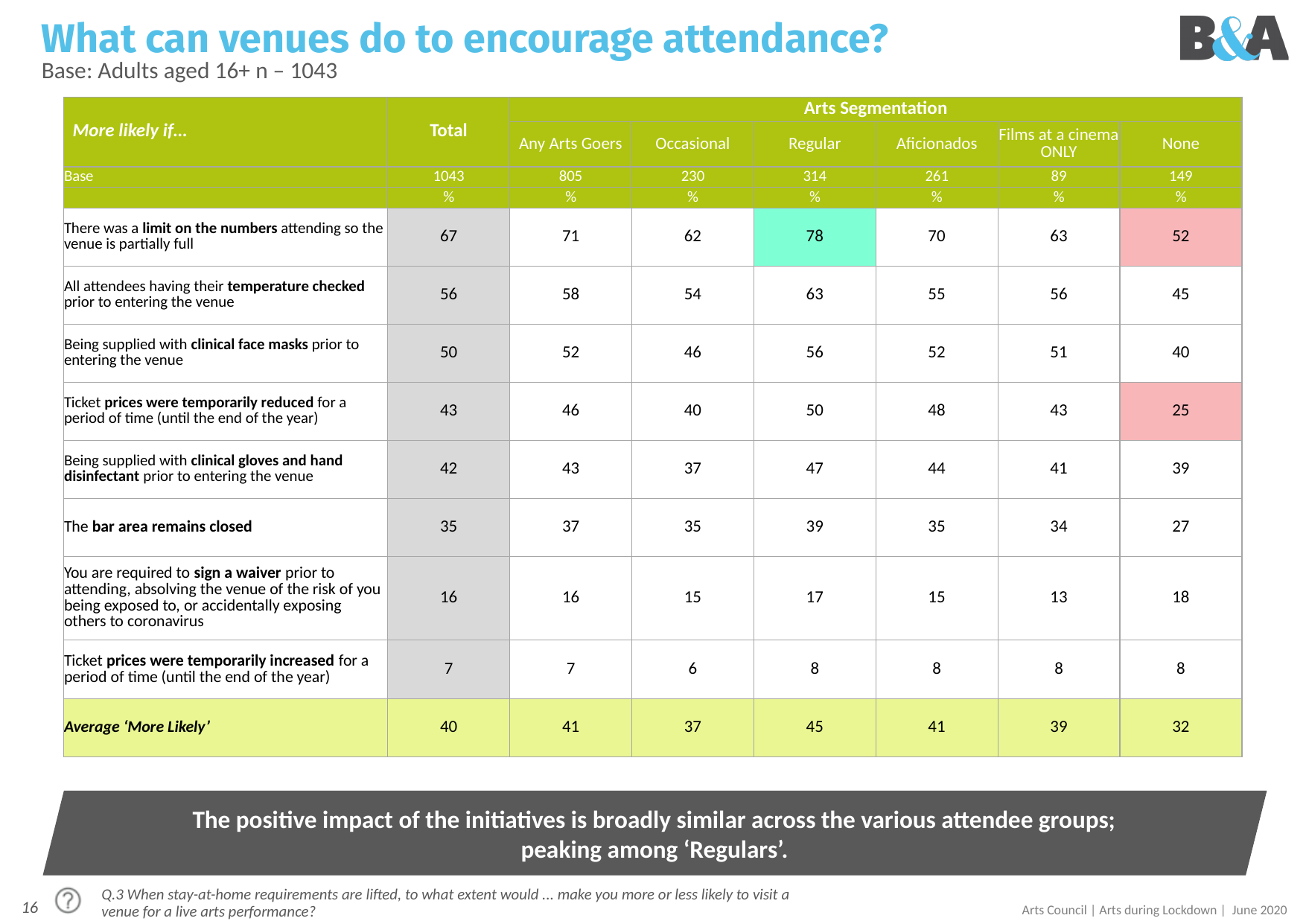

# What can venues do to encourage attendance?
Base: Adults aged 16+ n – 1043
| More likely if… | Total | Arts Segmentation |  |  |  |  |  |
| --- | --- | --- | --- | --- | --- | --- | --- |
|  |  | Any Arts Goers | Occasional | Regular | Aficionados | Films at a cinema ONLY | None |
| Base | 1043 | 805 | 230 | 314 | 261 | 89 | 149 |
|  | % | % | % | % | % | % | % |
| There was a limit on the numbers attending so the venue is partially full | 67 | 71 | 62 | 78 | 70 | 63 | 52 |
| All attendees having their temperature checked prior to entering the venue | 56 | 58 | 54 | 63 | 55 | 56 | 45 |
| Being supplied with clinical face masks prior to entering the venue | 50 | 52 | 46 | 56 | 52 | 51 | 40 |
| Ticket prices were temporarily reduced for a period of time (until the end of the year) | 43 | 46 | 40 | 50 | 48 | 43 | 25 |
| Being supplied with clinical gloves and hand disinfectant prior to entering the venue | 42 | 43 | 37 | 47 | 44 | 41 | 39 |
| The bar area remains closed | 35 | 37 | 35 | 39 | 35 | 34 | 27 |
| You are required to sign a waiver prior to attending, absolving the venue of the risk of you being exposed to, or accidentally exposing others to coronavirus | 16 | 16 | 15 | 17 | 15 | 13 | 18 |
| Ticket prices were temporarily increased for a period of time (until the end of the year) | 7 | 7 | 6 | 8 | 8 | 8 | 8 |
| Average ‘More Likely’ | 40 | 41 | 37 | 45 | 41 | 39 | 32 |
The positive impact of the initiatives is broadly similar across the various attendee groups; peaking among ‘Regulars’.
Q.3 When stay-at-home requirements are lifted, to what extent would ... make you more or less likely to visit a venue for a live arts performance?